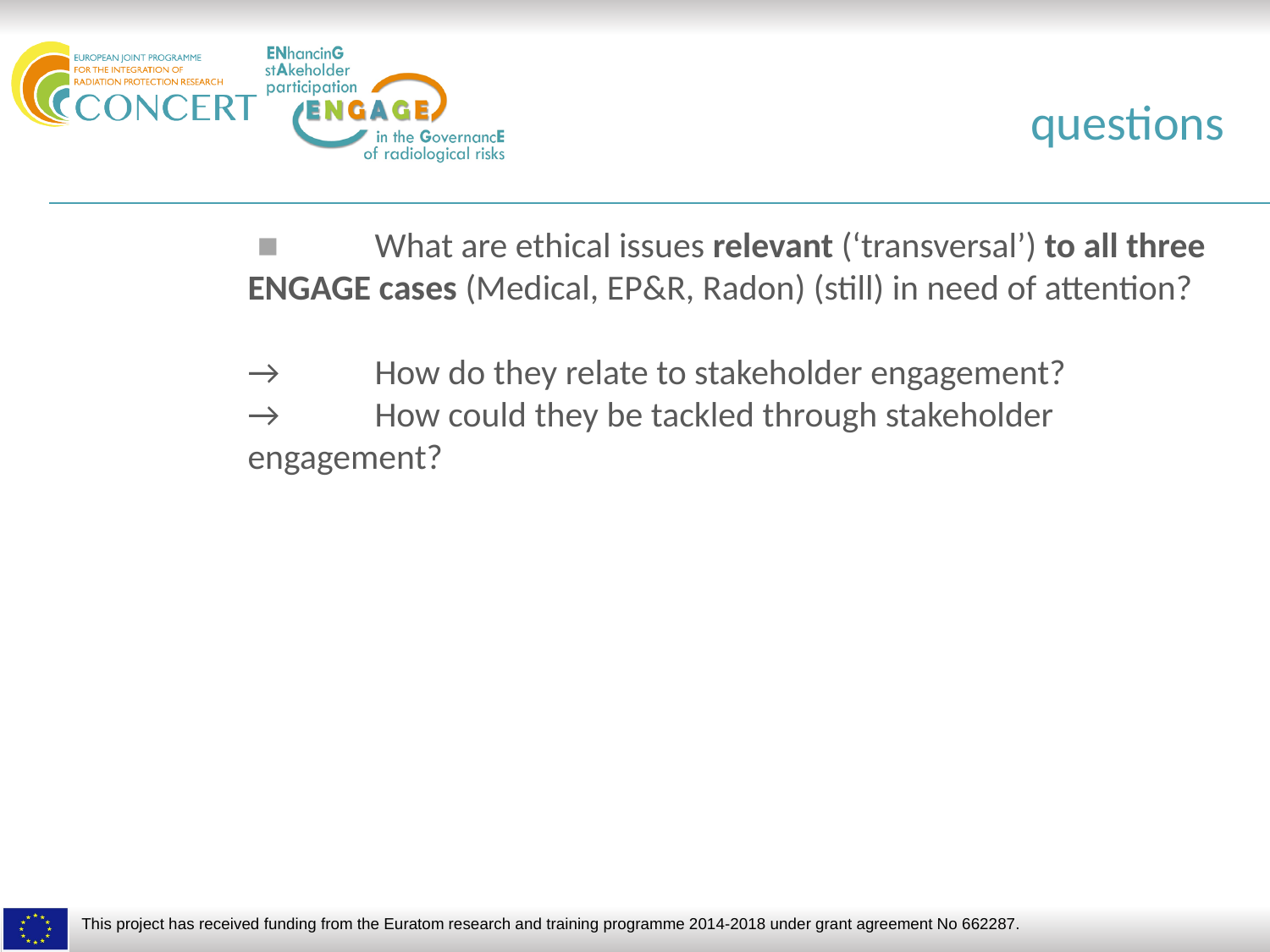

# questions
	 ■ 	What are ethical issues relevant (‘transversal’) to all three ENGAGE cases (Medical, EP&R, Radon) (still) in need of attention?

	→	How do they relate to stakeholder engagement?
	→	How could they be tackled through stakeholder engagement?